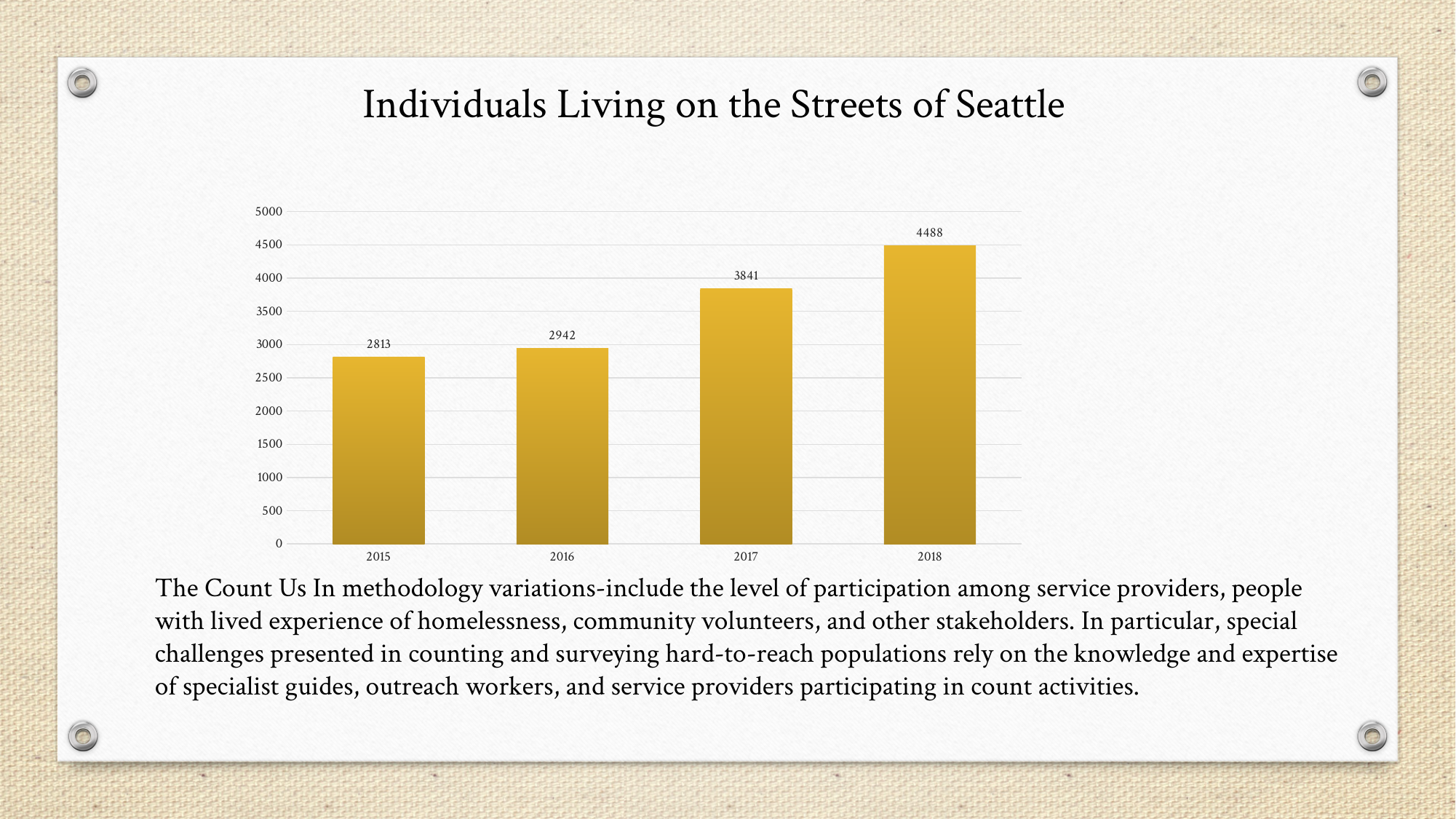

Individuals Living on the Streets of Seattle

### Chart

| Category | Count |
|---|---|
| 2015 | 2813.0 |
| 2016 | 2942.0 |
| 2017 | 3841.0 |
| 2018 | 4488.0 |
The Count Us In methodology variations-include the level of participation among service providers, people with lived experience of homelessness, community volunteers, and other stakeholders. In particular, special challenges presented in counting and surveying hard-to-reach populations rely on the knowledge and expertise of specialist guides, outreach workers, and service providers participating in count activities.